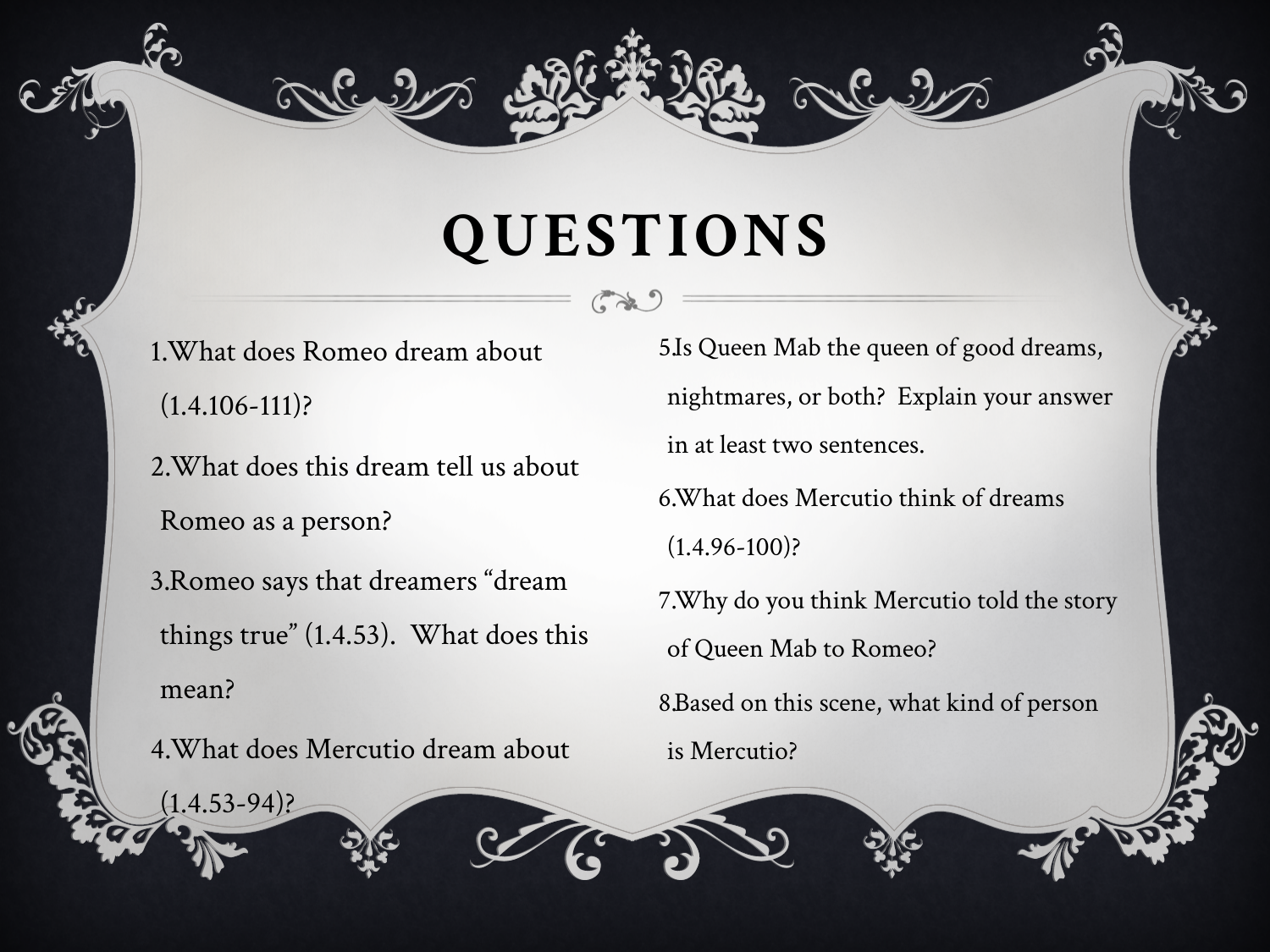

# questions
What does Romeo dream about (1.4.106-111)?
What does this dream tell us about Romeo as a person?
Romeo says that dreamers “dream things true” (1.4.53).  What does this mean?
What does Mercutio dream about (1.4.53-94)?
Is Queen Mab the queen of good dreams, nightmares, or both?  Explain your answer in at least two sentences.
What does Mercutio think of dreams (1.4.96-100)?
Why do you think Mercutio told the story of Queen Mab to Romeo?
Based on this scene, what kind of person is Mercutio?